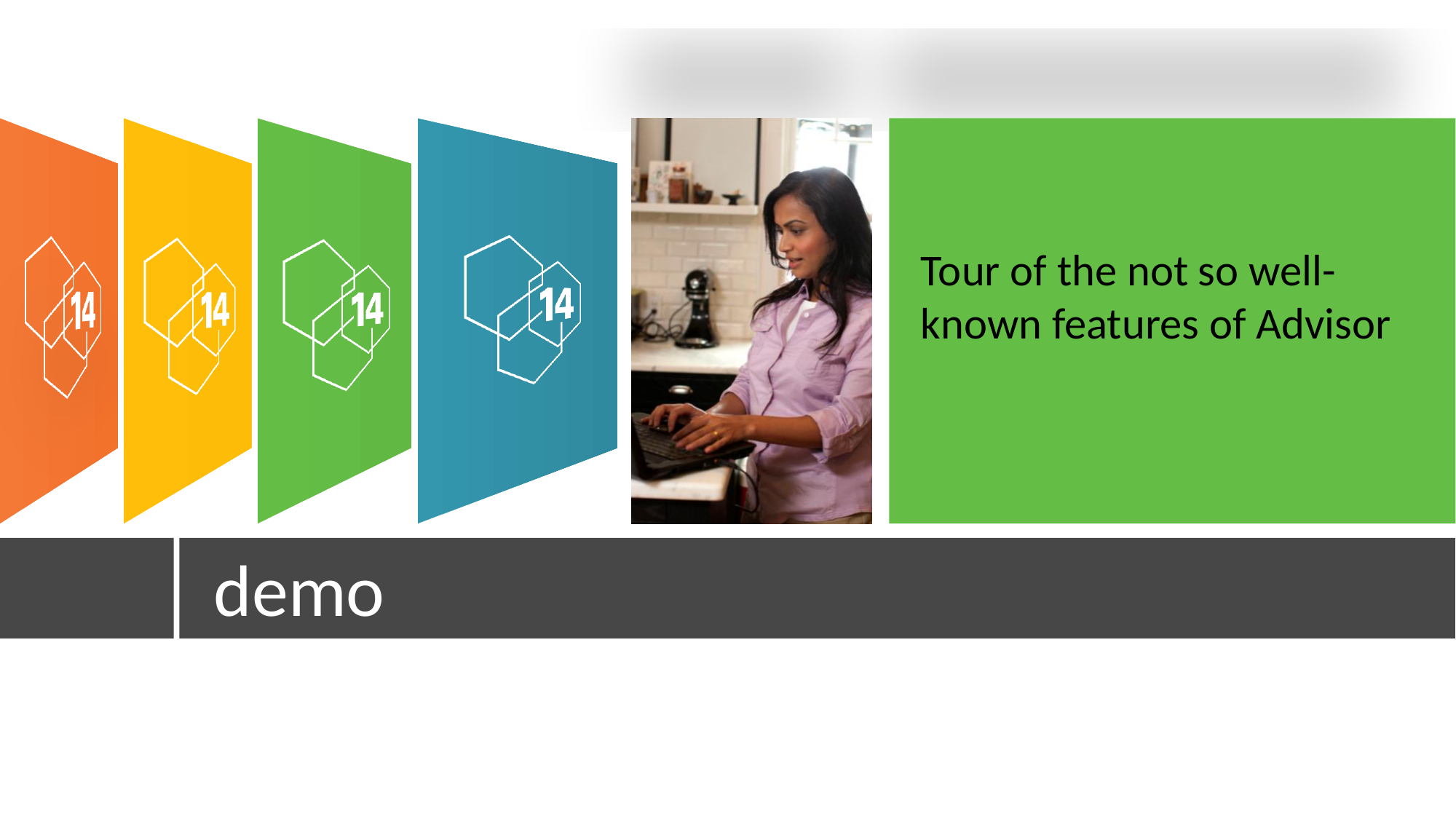

Tour of the not so well-known features of Advisor
demo